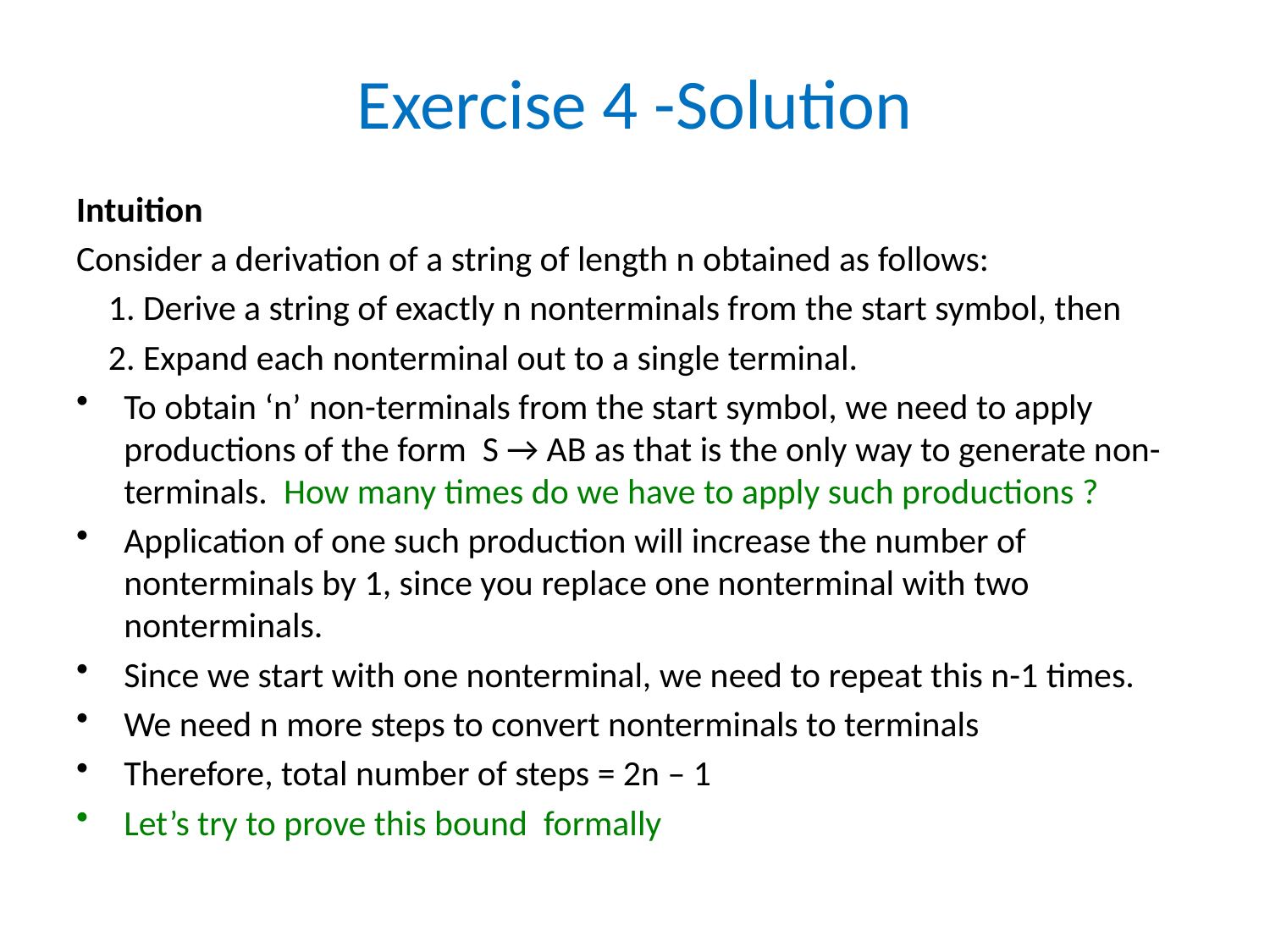

# Exercise 4 -Solution
Intuition
Consider a derivation of a string of length n obtained as follows:
    1. Derive a string of exactly n nonterminals from the start symbol, then
    2. Expand each nonterminal out to a single terminal.
To obtain ‘n’ non-terminals from the start symbol, we need to apply productions of the form  S → AB as that is the only way to generate non-terminals.  How many times do we have to apply such productions ?
Application of one such production will increase the number of nonterminals by 1, since you replace one nonterminal with two nonterminals.
Since we start with one nonterminal, we need to repeat this n-1 times.
We need n more steps to convert nonterminals to terminals
Therefore, total number of steps = 2n – 1
Let’s try to prove this bound  formally